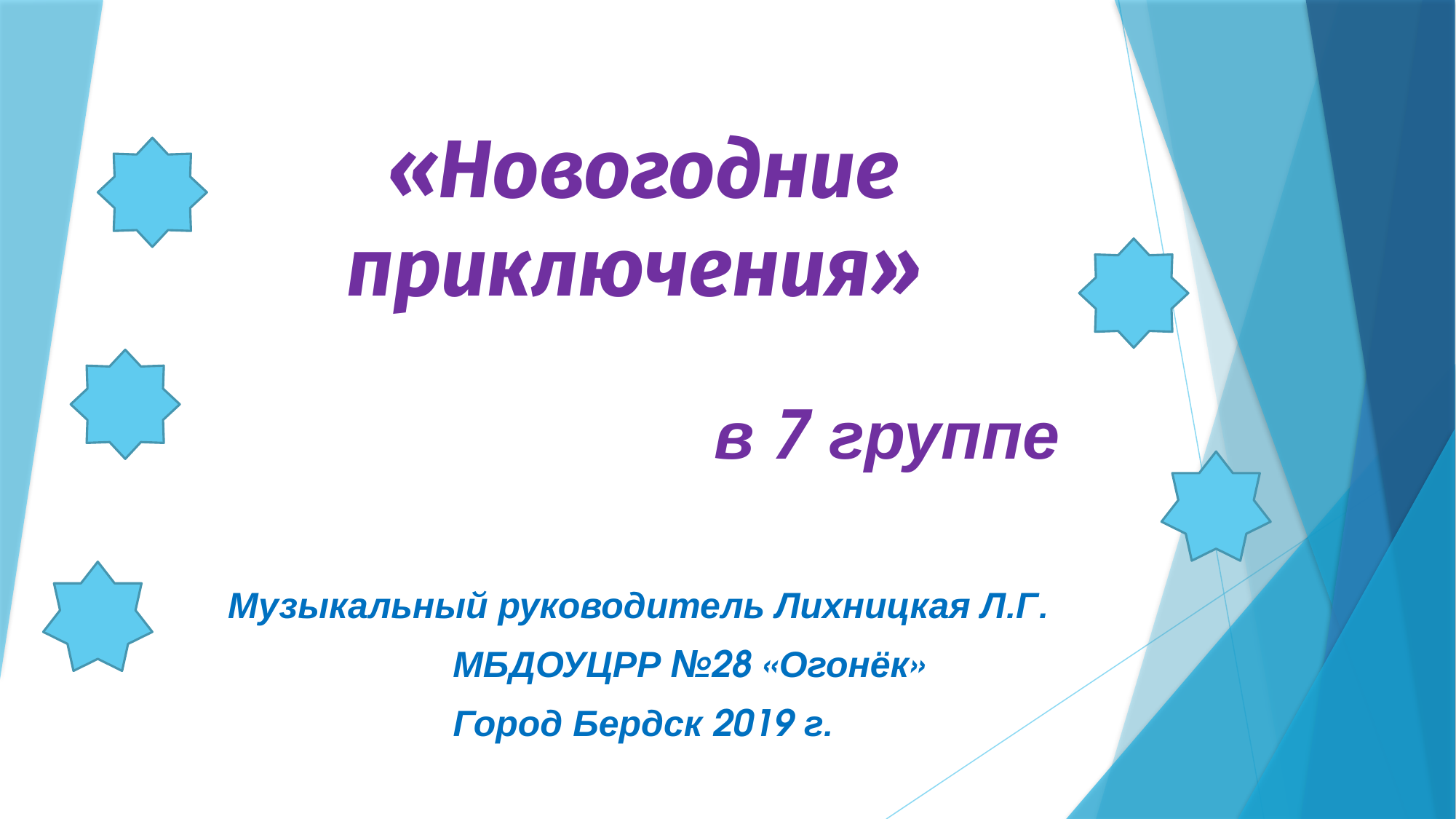

# «Новогодние приключения» в 7 группе

Музыкальный руководитель Лихницкая Л.Г.
          МБДОУЦРР №28 «Огонёк»
Город Бердск 2019 г.